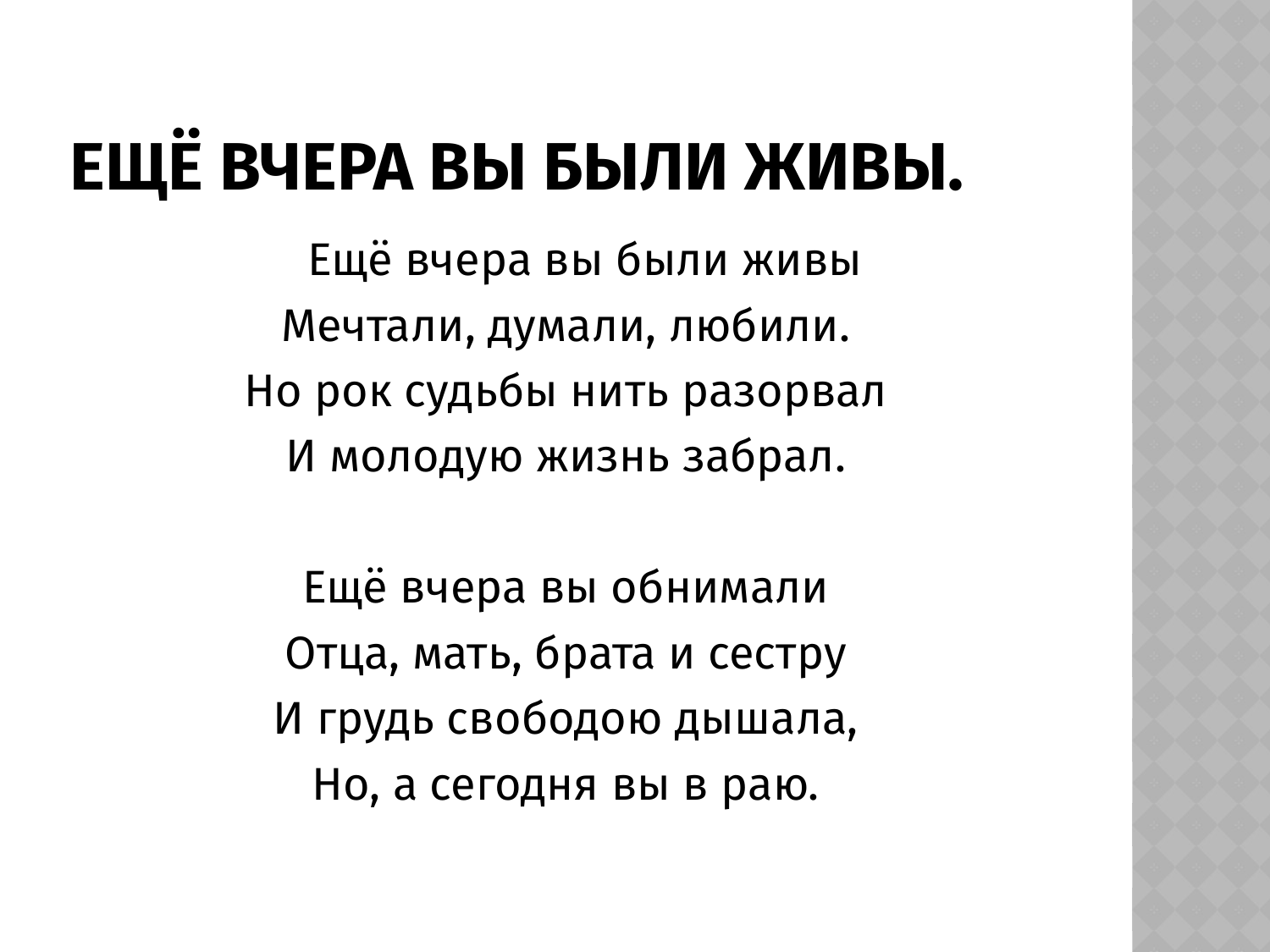

# Ещё вчера вы были живы.
	Ещё вчера вы были живы
Мечтали, думали, любили.
Но рок судьбы нить разорвал
И молодую жизнь забрал.

Ещё вчера вы обнимали
Отца, мать, брата и сестру
И грудь свободою дышала,
Но, а сегодня вы в раю.